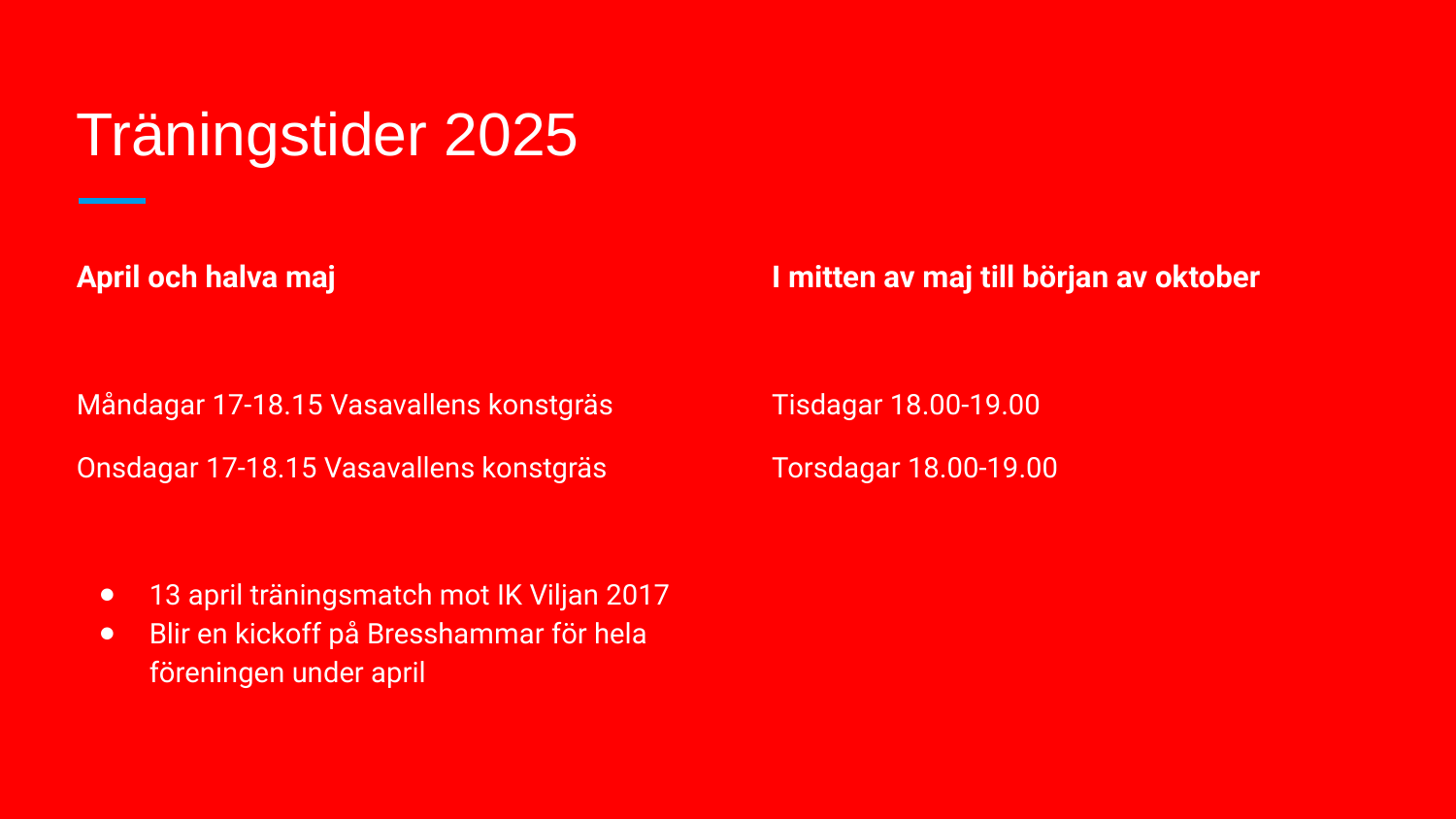

# Träningstider 2025
April och halva maj

Måndagar 17-18.15 Vasavallens konstgräs
Onsdagar 17-18.15 Vasavallens konstgräs

13 april träningsmatch mot IK Viljan 2017
Blir en kickoff på Bresshammar för hela föreningen under april
I mitten av maj till början av oktober

Tisdagar 18.00-19.00
Torsdagar 18.00-19.00